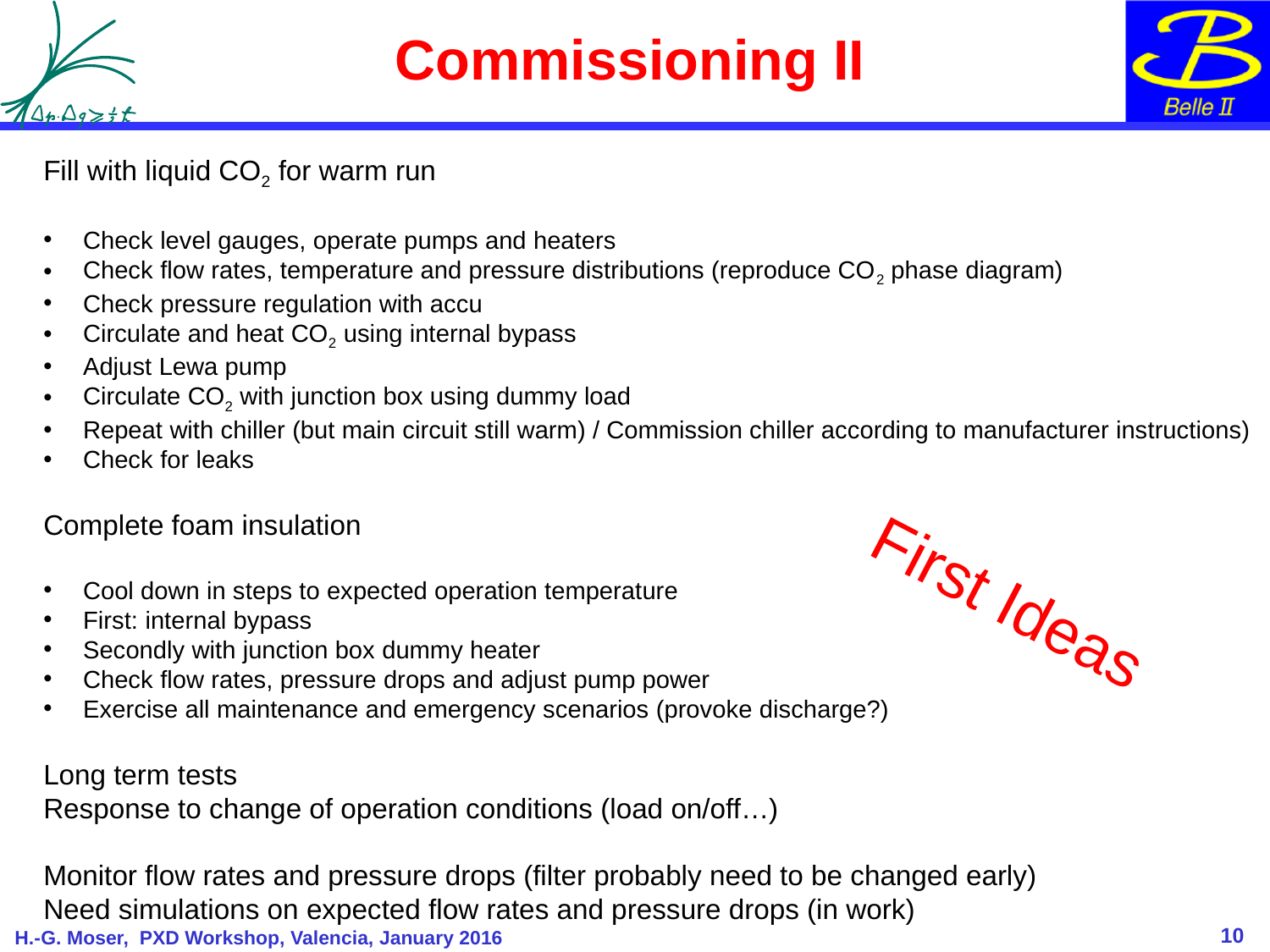

# Commissioning II
Fill with liquid CO2 for warm run

Check level gauges, operate pumps and heaters
Check flow rates, temperature and pressure distributions (reproduce CO2 phase diagram)
Check pressure regulation with accu
Circulate and heat CO2 using internal bypass
Adjust Lewa pump
Circulate CO2 with junction box using dummy load
Repeat with chiller (but main circuit still warm) / Commission chiller according to manufacturer instructions)
Check for leaks

Complete foam insulation

Cool down in steps to expected operation temperature
First: internal bypass
Secondly with junction box dummy heater
Check flow rates, pressure drops and adjust pump power
Exercise all maintenance and emergency scenarios (provoke discharge?)

Long term tests
Response to change of operation conditions (load on/off…)

Monitor flow rates and pressure drops (filter probably need to be changed early)
Need simulations on expected flow rates and pressure drops (in work)

First Ideas
10